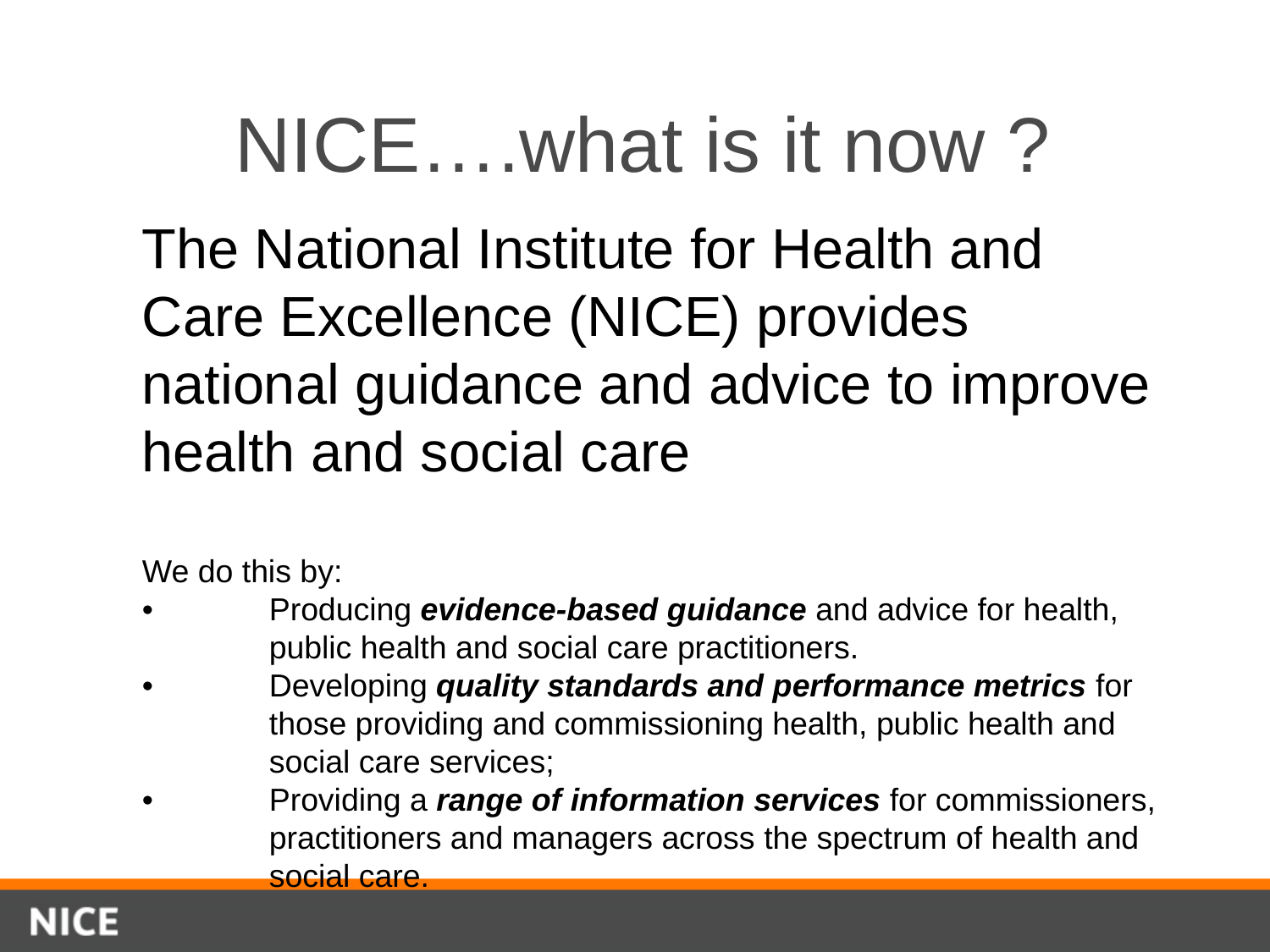

# NICE….what is it now ?

The National Institute for Health and Care Excellence (NICE) provides national guidance and advice to improve health and social care

We do this by:
•	Producing evidence-based guidance and advice for health, 	public health and social care practitioners.
•	Developing quality standards and performance metrics for 	those providing and commissioning health, public health and 	social care services;
•	Providing a range of information services for commissioners, 	practitioners and managers across the spectrum of health and 	social care.